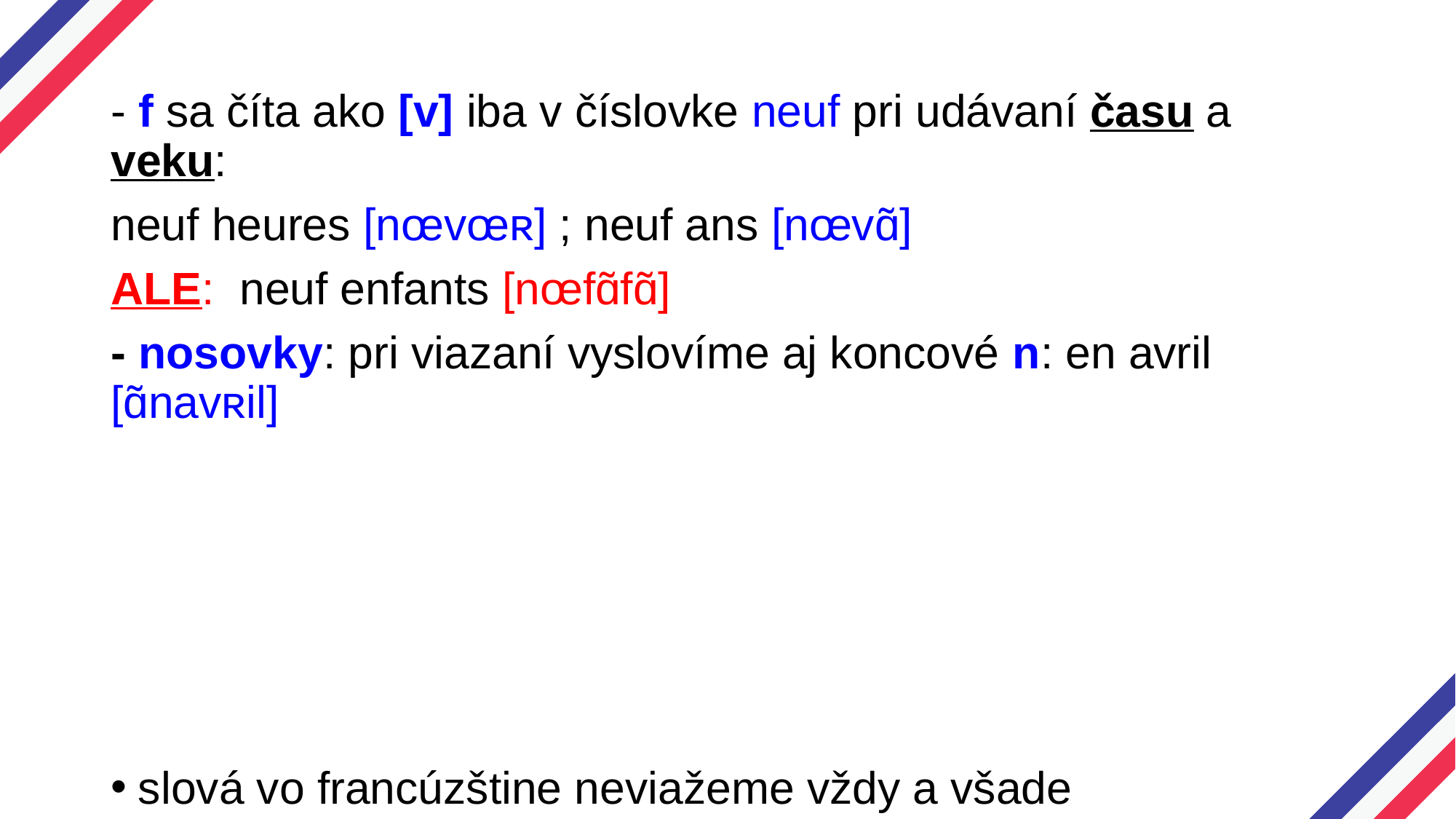

- f sa číta ako [v] iba v číslovke neuf pri udávaní času a veku:
neuf heures [nœvœʀ] ; neuf ans [nœvɑ̃]
ALE:  neuf enfants [nœfɑ̃fɑ̃]
- nosovky: pri viazaní vyslovíme aj koncové n: en avril [ɑ̃navʀil]

slová vo francúzštine neviažeme vždy a všade